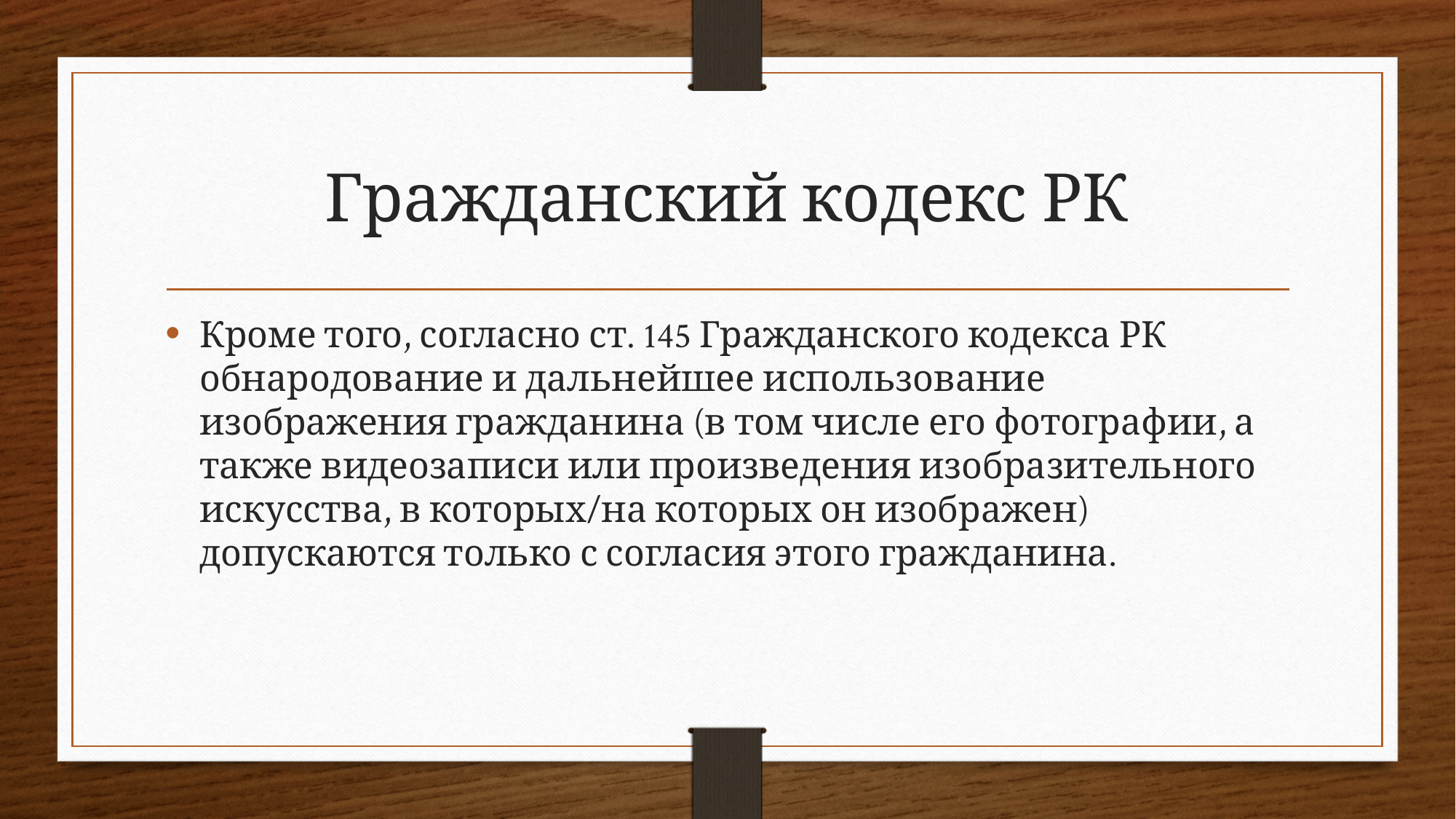

# Гражданский кодекс РК
Кроме того, согласно ст. 145 Гражданского кодекса РК обнародование и дальнейшее использование изображения гражданина (в том числе его фотографии, а также видеозаписи или произведения изобразительного искусства, в которых/на которых он изображен) допускаются только с согласия этого гражданина.